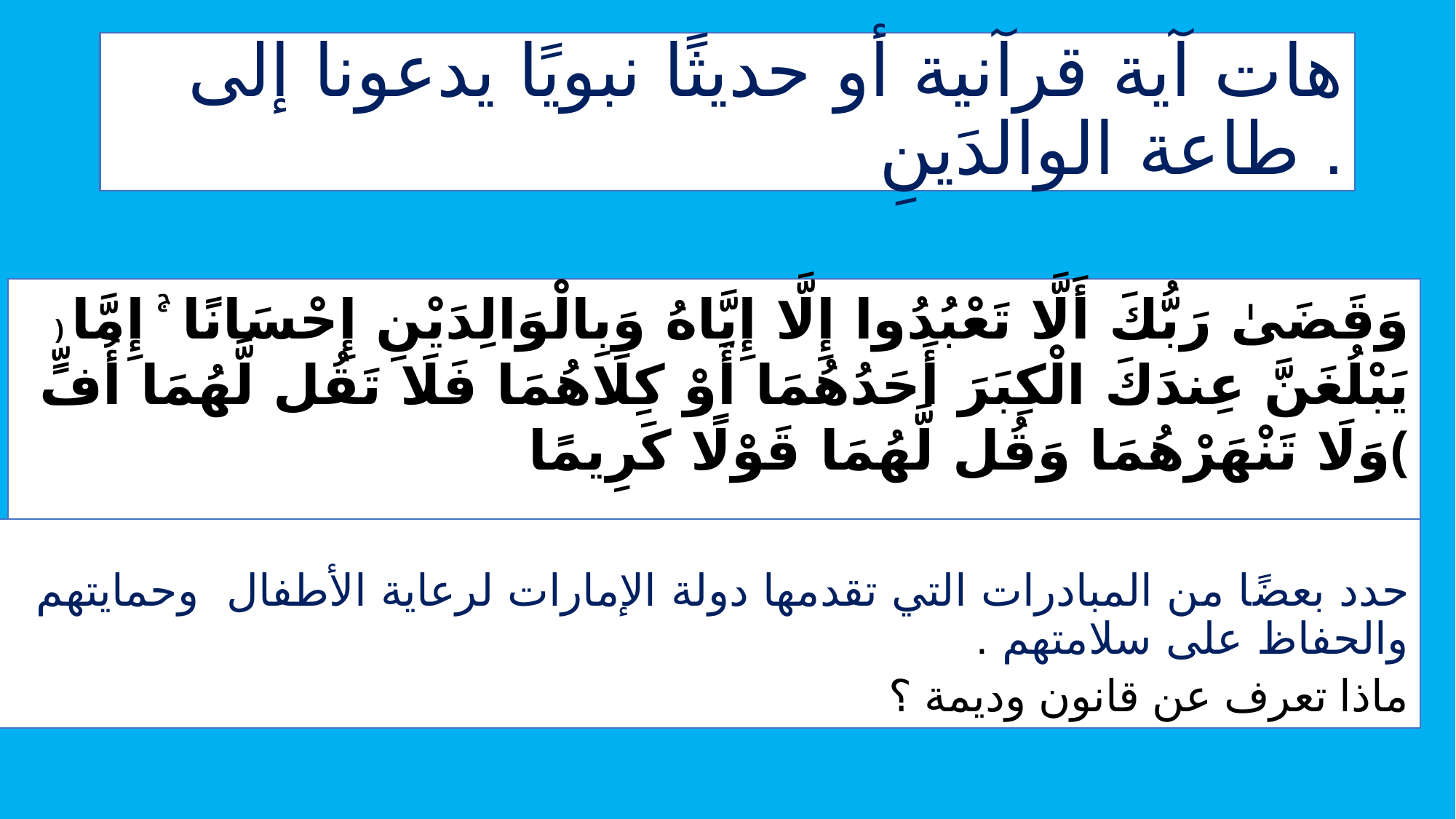

# هات آية قرآنية أو حديثًا نبويًا يدعونا إلى طاعة الوالدَينِ .
﴿ وَقَضَىٰ رَبُّكَ أَلَّا تَعْبُدُوا إِلَّا إِيَّاهُ وَبِالْوَالِدَيْنِ إِحْسَانًا ۚ إِمَّا يَبْلُغَنَّ عِندَكَ الْكِبَرَ أَحَدُهُمَا أَوْ كِلَاهُمَا فَلَا تَقُل لَّهُمَا أُفٍّ وَلَا تَنْهَرْهُمَا وَقُل لَّهُمَا قَوْلًا كَرِيمًا﴾

حدد بعضًا من المبادرات التي تقدمها دولة الإمارات لرعاية الأطفال  وحمايتهم والحفاظ على سلامتهم .
ماذا تعرف عن قانون وديمة ؟